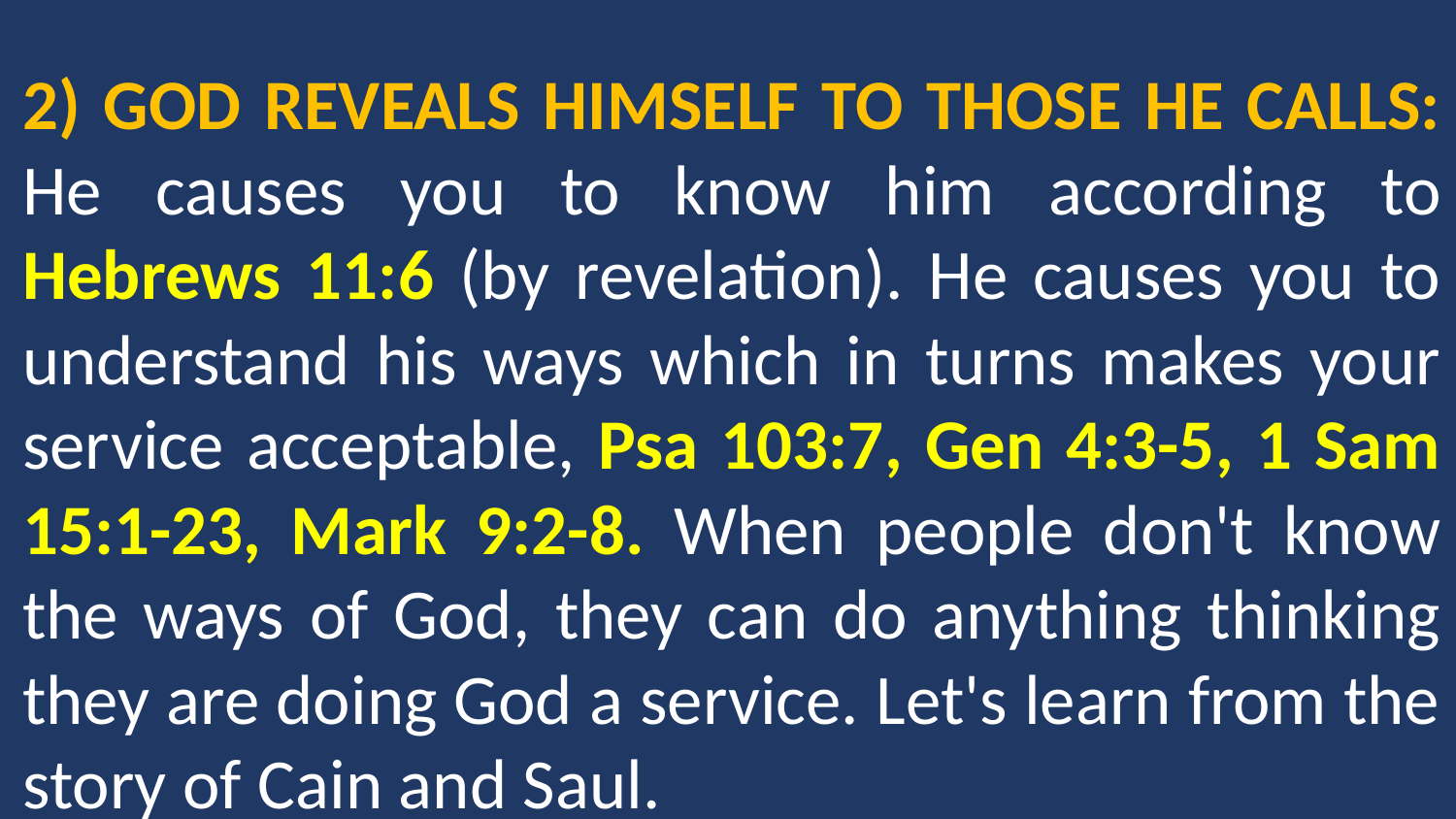

2) GOD REVEALS HIMSELF TO THOSE HE CALLS: He causes you to know him according to Hebrews 11:6 (by revelation). He causes you to understand his ways which in turns makes your service acceptable, Psa 103:7, Gen 4:3-5, 1 Sam 15:1-23, Mark 9:2-8. When people don't know the ways of God, they can do anything thinking they are doing God a service. Let's learn from the story of Cain and Saul.